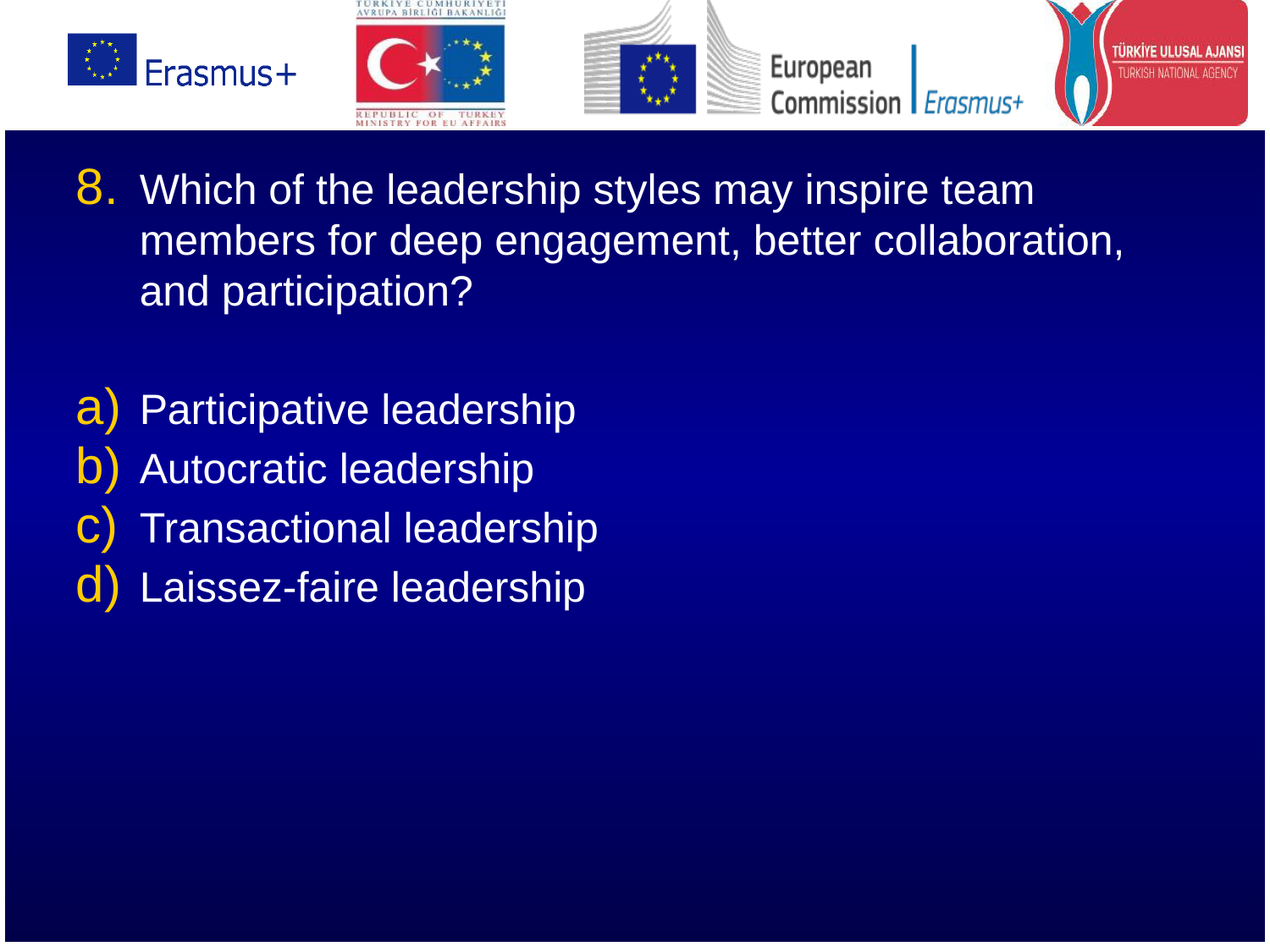

Which of the leadership styles may inspire team members for deep engagement, better collaboration, and participation?

Participative leadership
Autocratic leadership
Transactional leadership
Laissez-faire leadership